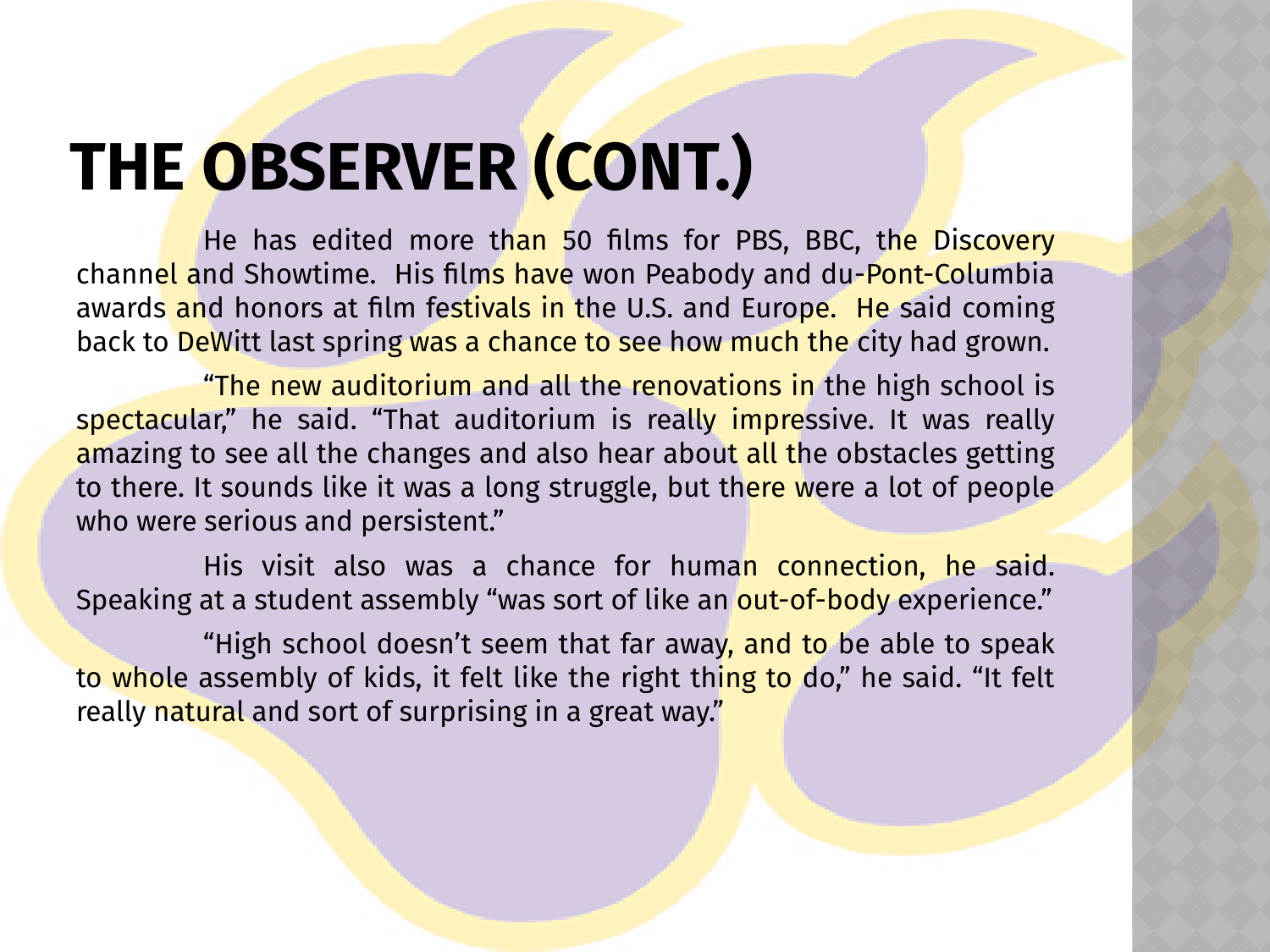

# The Observer (cont.)
	He has edited more than 50 films for PBS, BBC, the Discovery channel and Showtime.  His films have won Peabody and du-Pont-Columbia awards and honors at film festivals in the U.S. and Europe.  He said coming back to DeWitt last spring was a chance to see how much the city had grown.
	“The new auditorium and all the renovations in the high school is spectacular,” he said. “That auditorium is really impressive. It was really amazing to see all the changes and also hear about all the obstacles getting to there. It sounds like it was a long struggle, but there were a lot of people who were serious and persistent.”
	His visit also was a chance for human connection, he said. Speaking at a student assembly “was sort of like an out-of-body experience.”
	“High school doesn’t seem that far away, and to be able to speak to whole assembly of kids, it felt like the right thing to do,” he said. “It felt really natural and sort of surprising in a great way.”